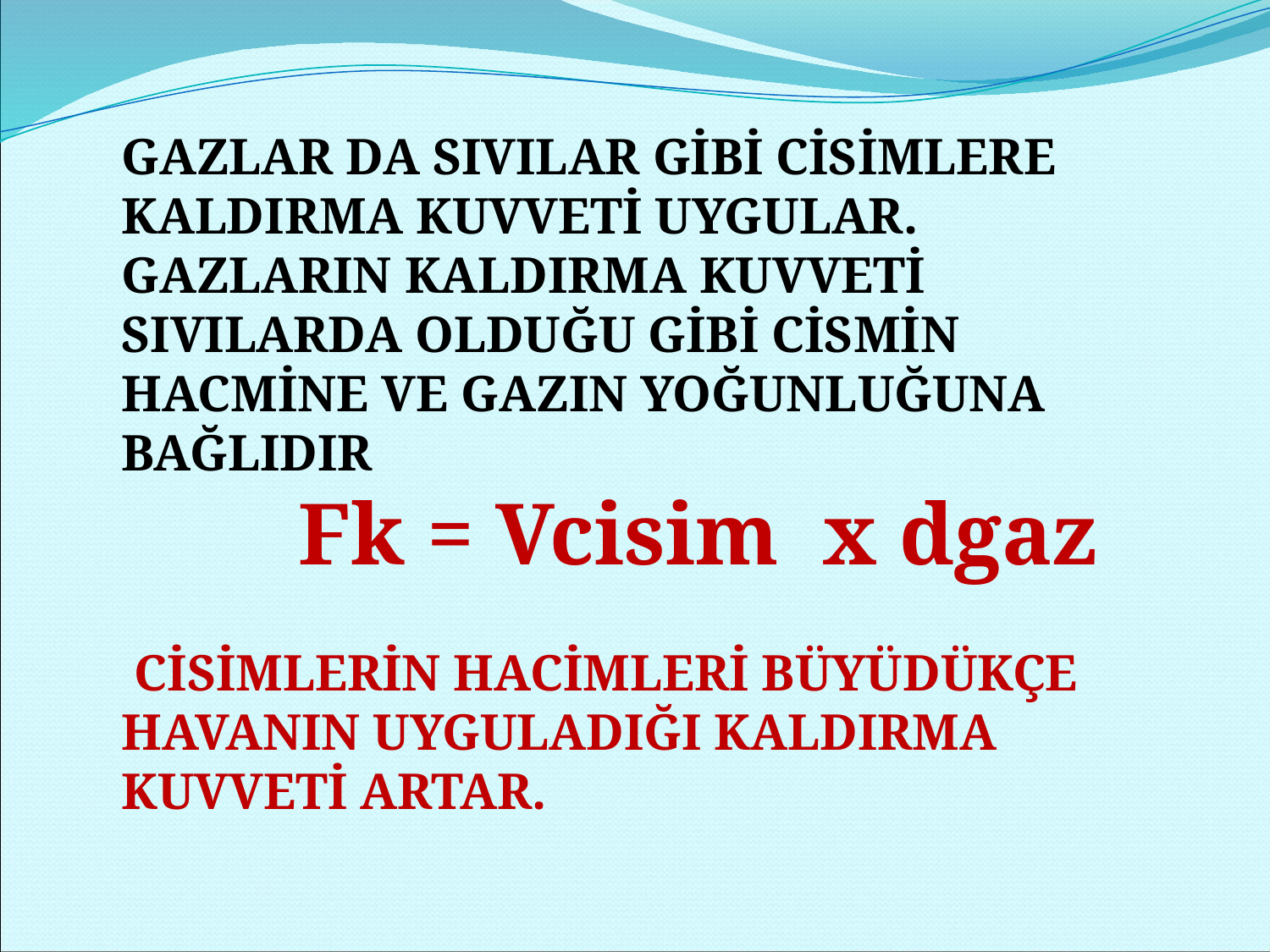

GAZLAR DA SIVILAR GİBİ CİSİMLERE KALDIRMA KUVVETİ UYGULAR.
GAZLARIN KALDIRMA KUVVETİ SIVILARDA OLDUĞU GİBİ CİSMİN HACMİNE VE GAZIN YOĞUNLUĞUNA BAĞLIDIR
             Fk = Vcisim  x dgaz

 CİSİMLERİN HACİMLERİ BÜYÜDÜKÇE HAVANIN UYGULADIĞI KALDIRMA KUVVETİ ARTAR.